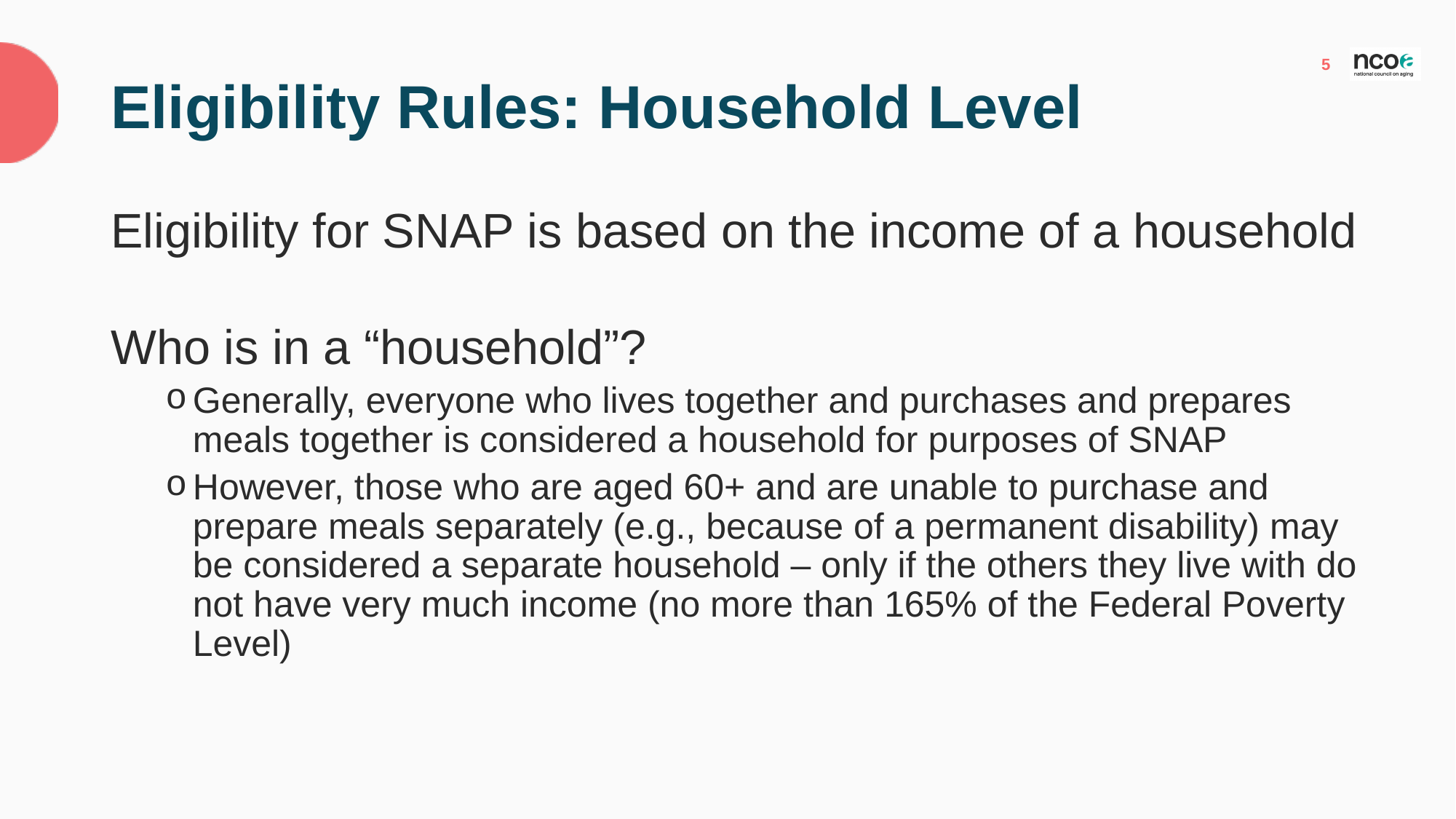

# Eligibility Rules: Household Level
Eligibility for SNAP is based on the income of a household ​
Who is in a “household”?​
Generally, everyone who lives together and purchases and prepares meals together is considered a household for purposes of SNAP
However, those who are aged 60+ and are unable to purchase and prepare meals separately (e.g., because of a permanent disability) may be considered a separate household – only if the others they live with do not have very much income (no more than 165% of the Federal Poverty Level)​